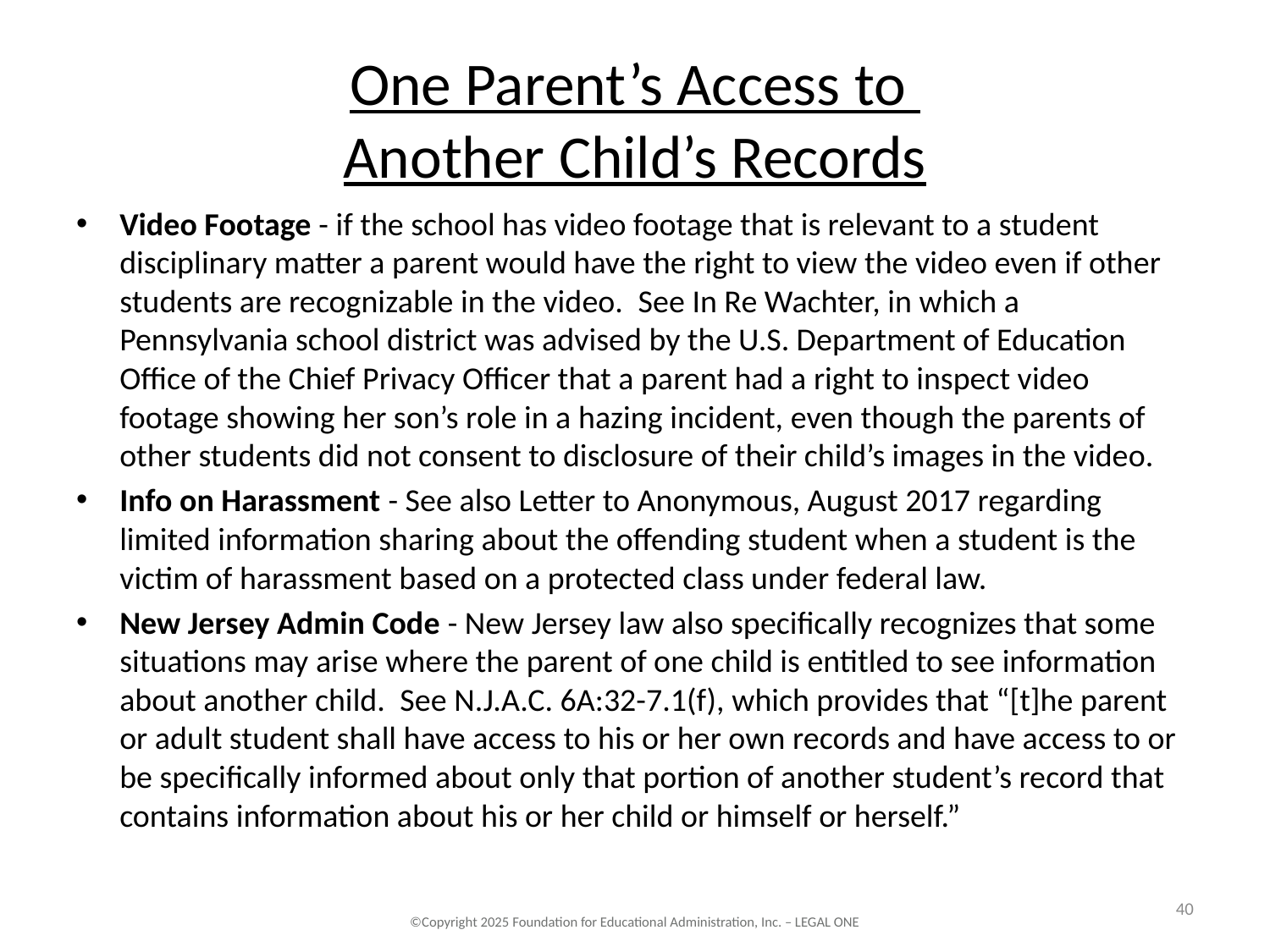

# One Parent’s Access to Another Child’s Records
Video Footage - if the school has video footage that is relevant to a student disciplinary matter a parent would have the right to view the video even if other students are recognizable in the video.  See In Re Wachter, in which a Pennsylvania school district was advised by the U.S. Department of Education Office of the Chief Privacy Officer that a parent had a right to inspect video footage showing her son’s role in a hazing incident, even though the parents of other students did not consent to disclosure of their child’s images in the video.
Info on Harassment - See also Letter to Anonymous, August 2017 regarding limited information sharing about the offending student when a student is the victim of harassment based on a protected class under federal law.
New Jersey Admin Code - New Jersey law also specifically recognizes that some situations may arise where the parent of one child is entitled to see information about another child.  See N.J.A.C. 6A:32-7.1(f), which provides that “[t]he parent or adult student shall have access to his or her own records and have access to or be specifically informed about only that portion of another student’s record that contains information about his or her child or himself or herself.”

40